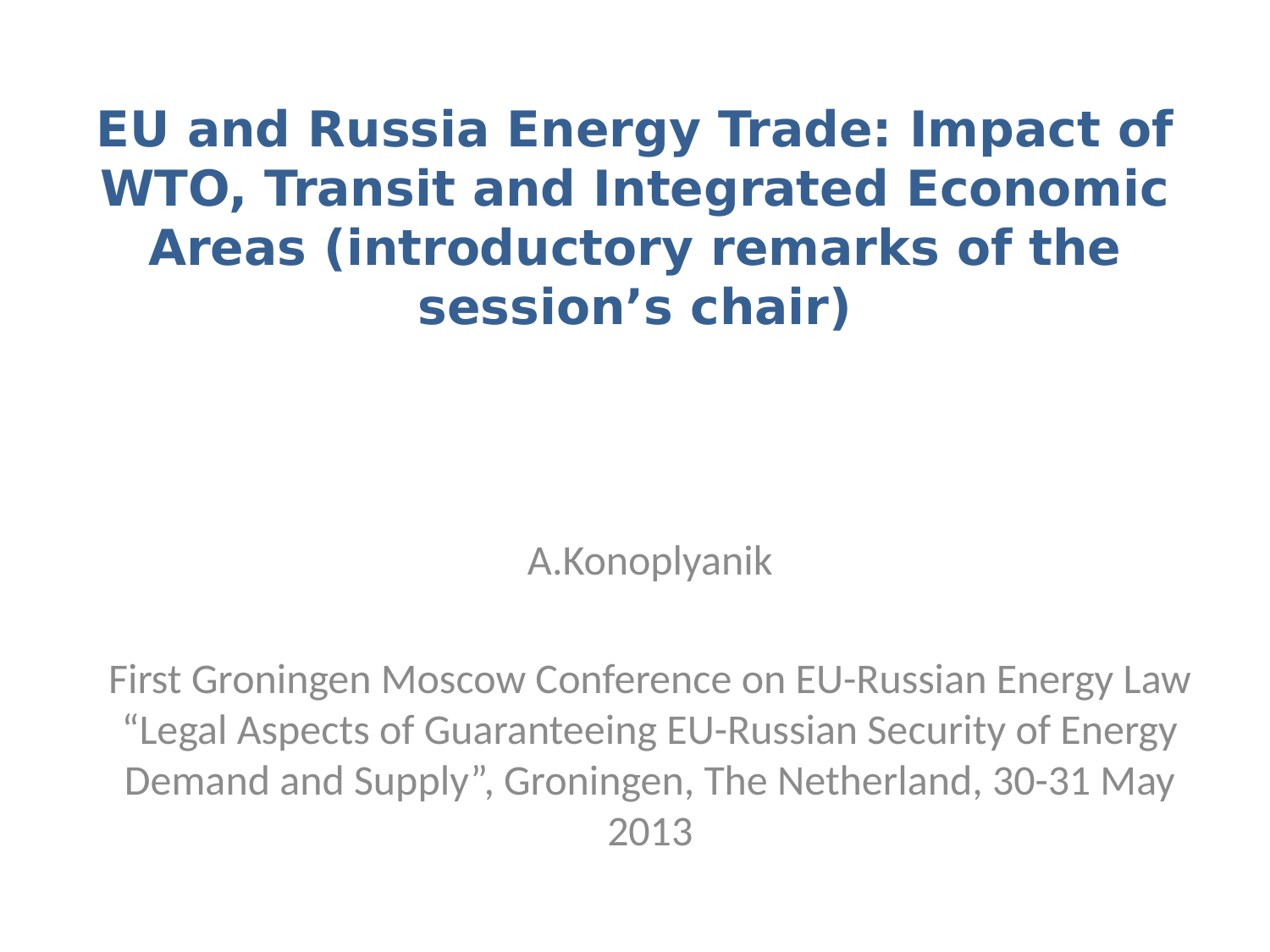

EU and Russia Energy Trade: Impact of WTO, Transit and Integrated Economic Areas (introductory remarks of the session’s chair)
A.Konoplyanik

First Groningen Moscow Conference on EU-Russian Energy Law “Legal Aspects of Guaranteeing EU-Russian Security of Energy Demand and Supply”, Groningen, The Netherland, 30-31 May 2013